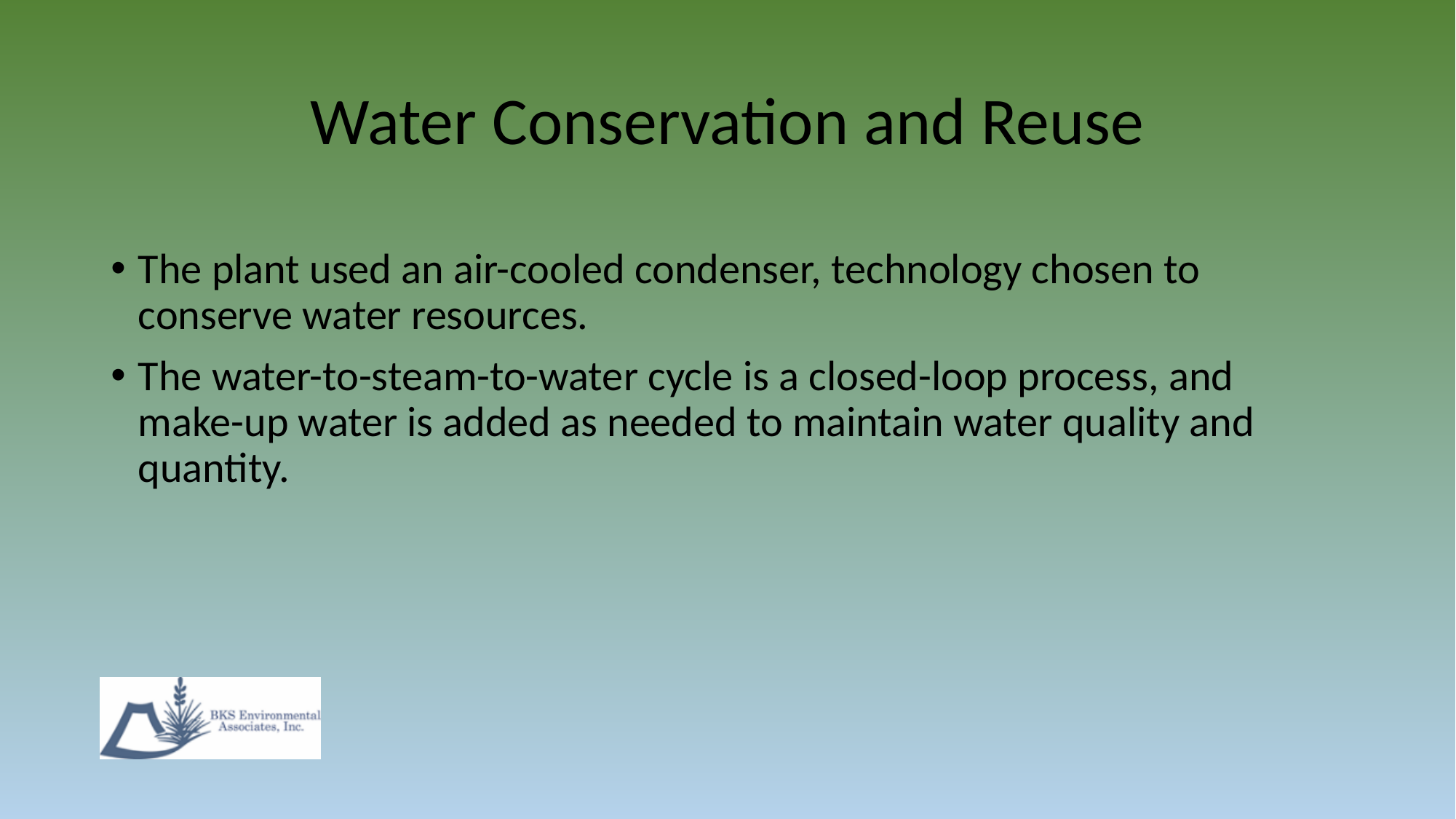

# Water Conservation and Reuse
The plant used an air-cooled condenser, technology chosen to conserve water resources.
The water-to-steam-to-water cycle is a closed-loop process, and make-up water is added as needed to maintain water quality and quantity.